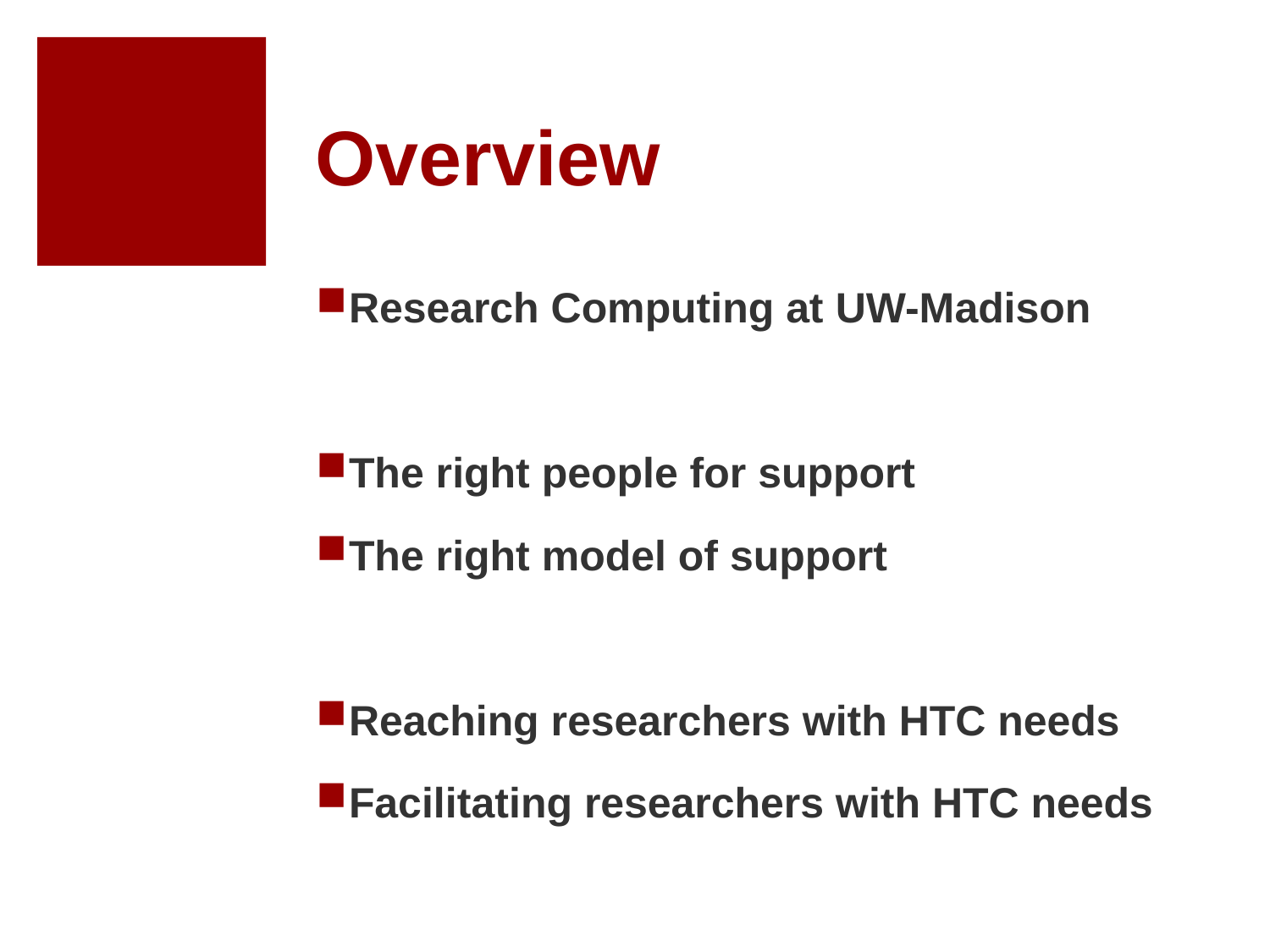

# Overview
Research Computing at UW-Madison

The right people for support
The right model of support

Reaching researchers with HTC needs
Facilitating researchers with HTC needs